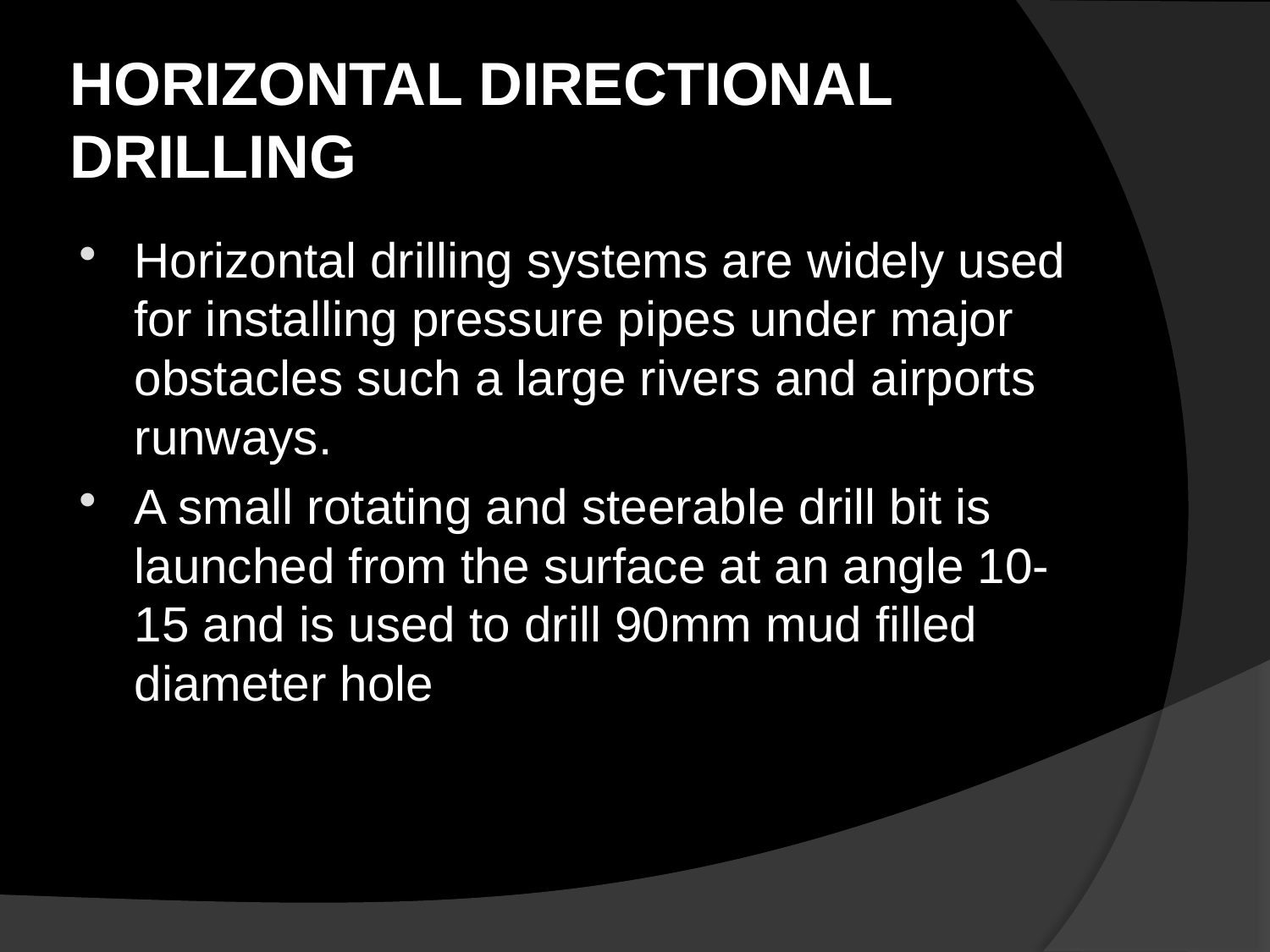

# HORIZONTAL DIRECTIONAL DRILLING
Horizontal drilling systems are widely used for installing pressure pipes under major obstacles such a large rivers and airports runways.
A small rotating and steerable drill bit is launched from the surface at an angle 10-15 and is used to drill 90mm mud filled diameter hole